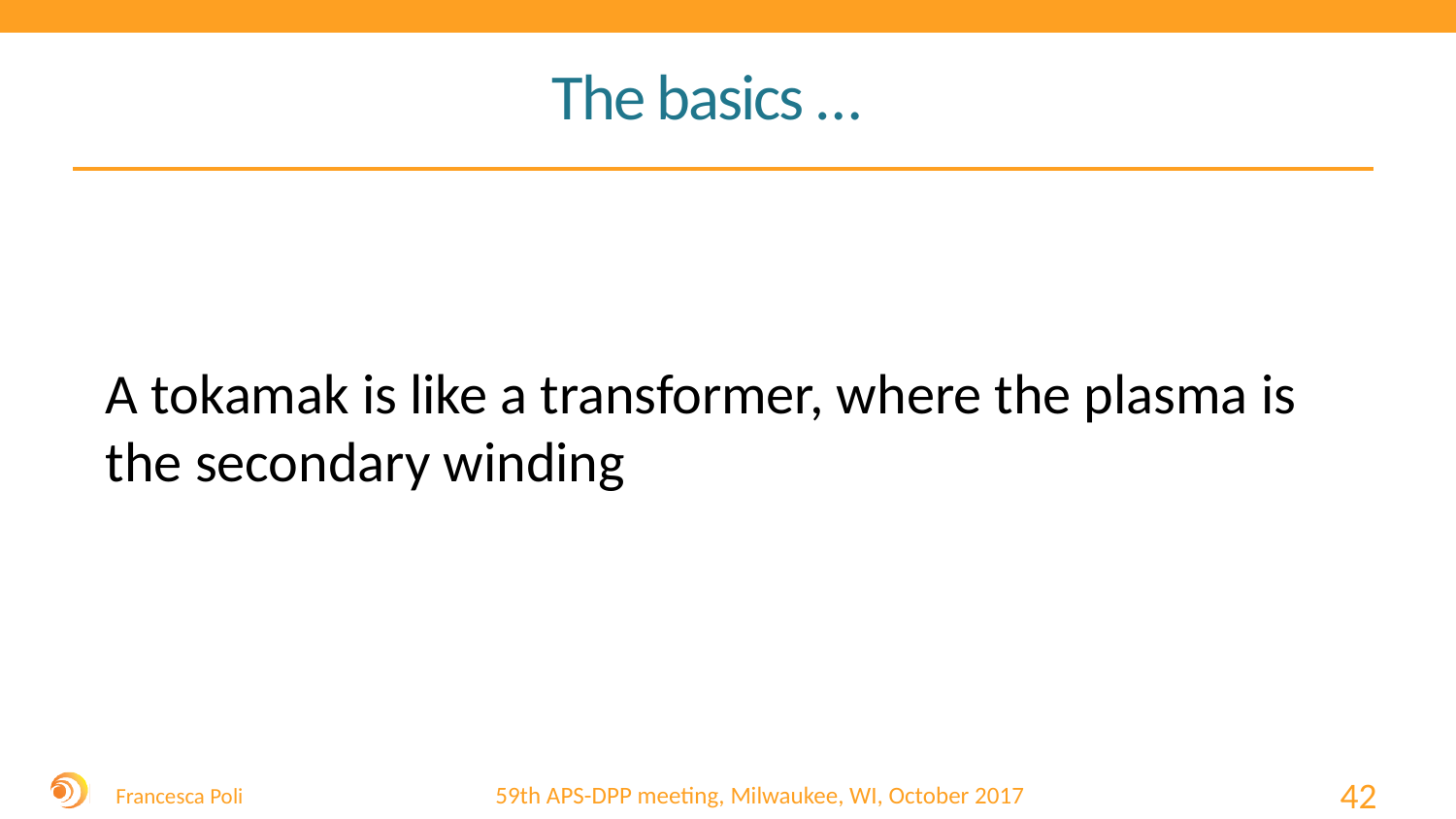

# The basics …

A tokamak is like a transformer, where the plasma is the secondary winding
42
Francesca Poli
59th APS-DPP meeting, Milwaukee, WI, October 2017